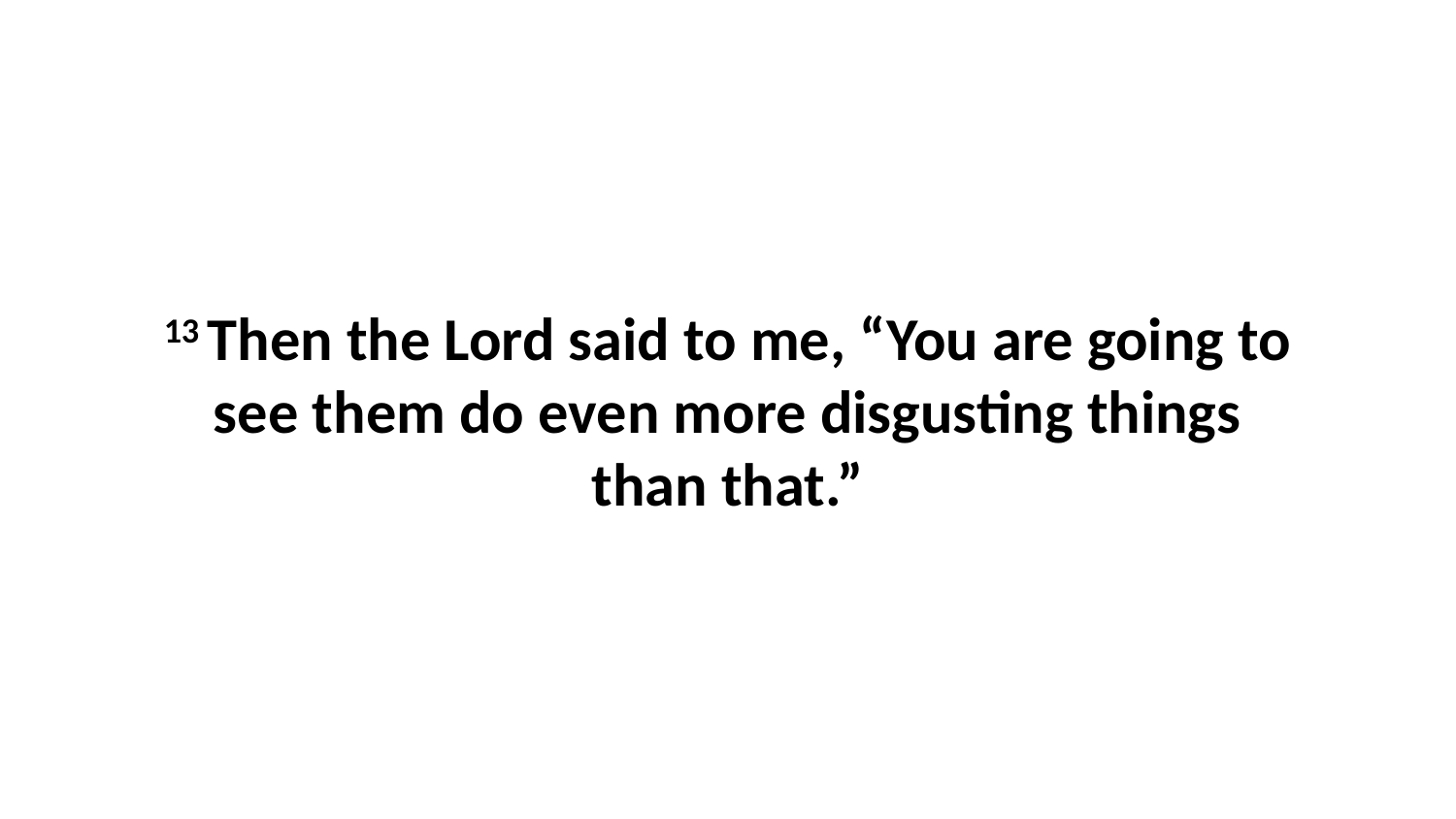

13 Then the Lord said to me, “You are going to see them do even more disgusting things than that.”